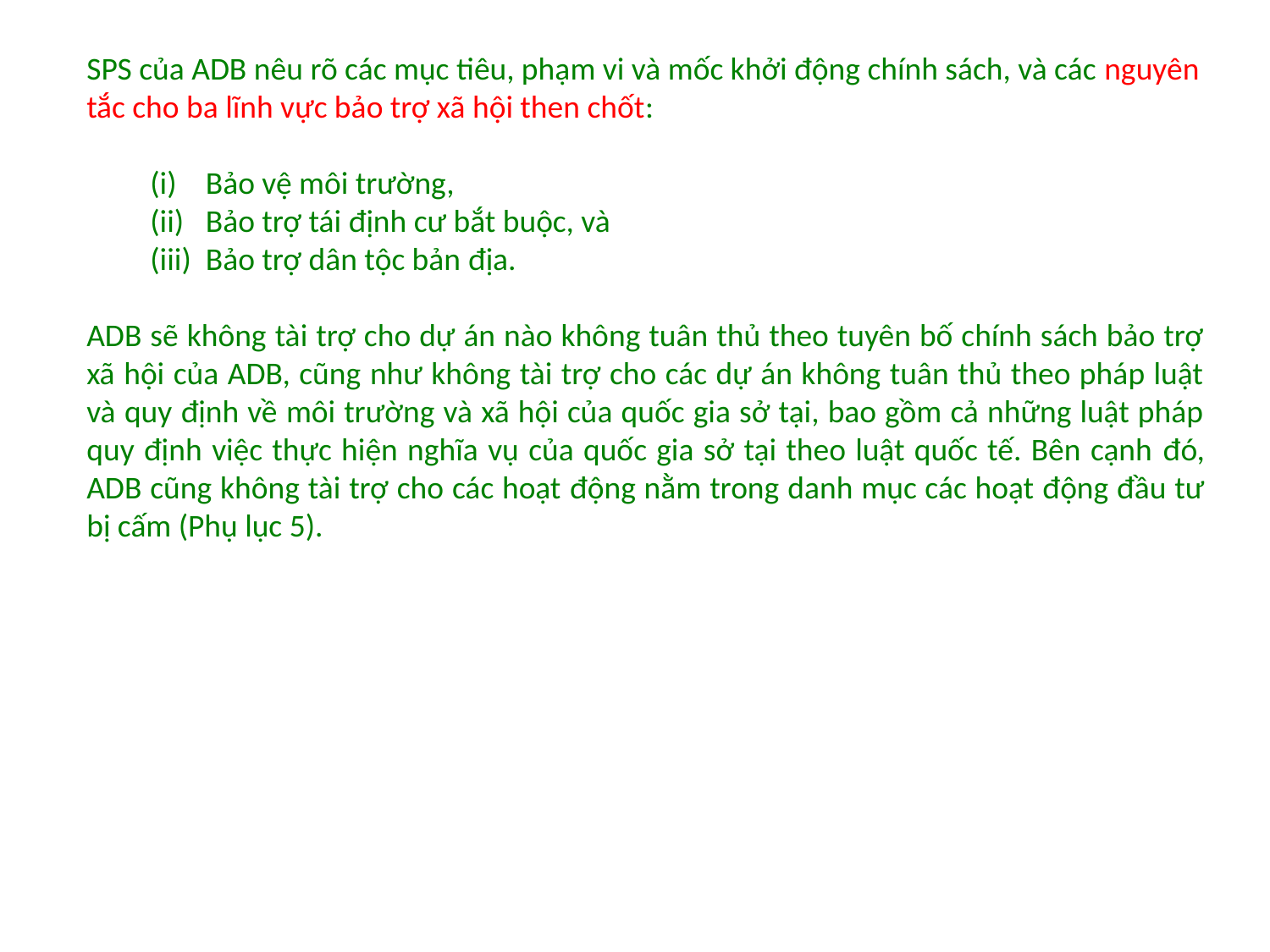

SPS của ADB nêu rõ các mục tiêu, phạm vi và mốc khởi động chính sách, và các nguyên tắc cho ba lĩnh vực bảo trợ xã hội then chốt:

Bảo vệ môi trường,
Bảo trợ tái định cư bắt buộc, và
Bảo trợ dân tộc bản địa.

ADB sẽ không tài trợ cho dự án nào không tuân thủ theo tuyên bố chính sách bảo trợ xã hội của ADB, cũng như không tài trợ cho các dự án không tuân thủ theo pháp luật và quy định về môi trường và xã hội của quốc gia sở tại, bao gồm cả những luật pháp quy định việc thực hiện nghĩa vụ của quốc gia sở tại theo luật quốc tế. Bên cạnh đó, ADB cũng không tài trợ cho các hoạt động nằm trong danh mục các hoạt động đầu tư bị cấm (Phụ lục 5).